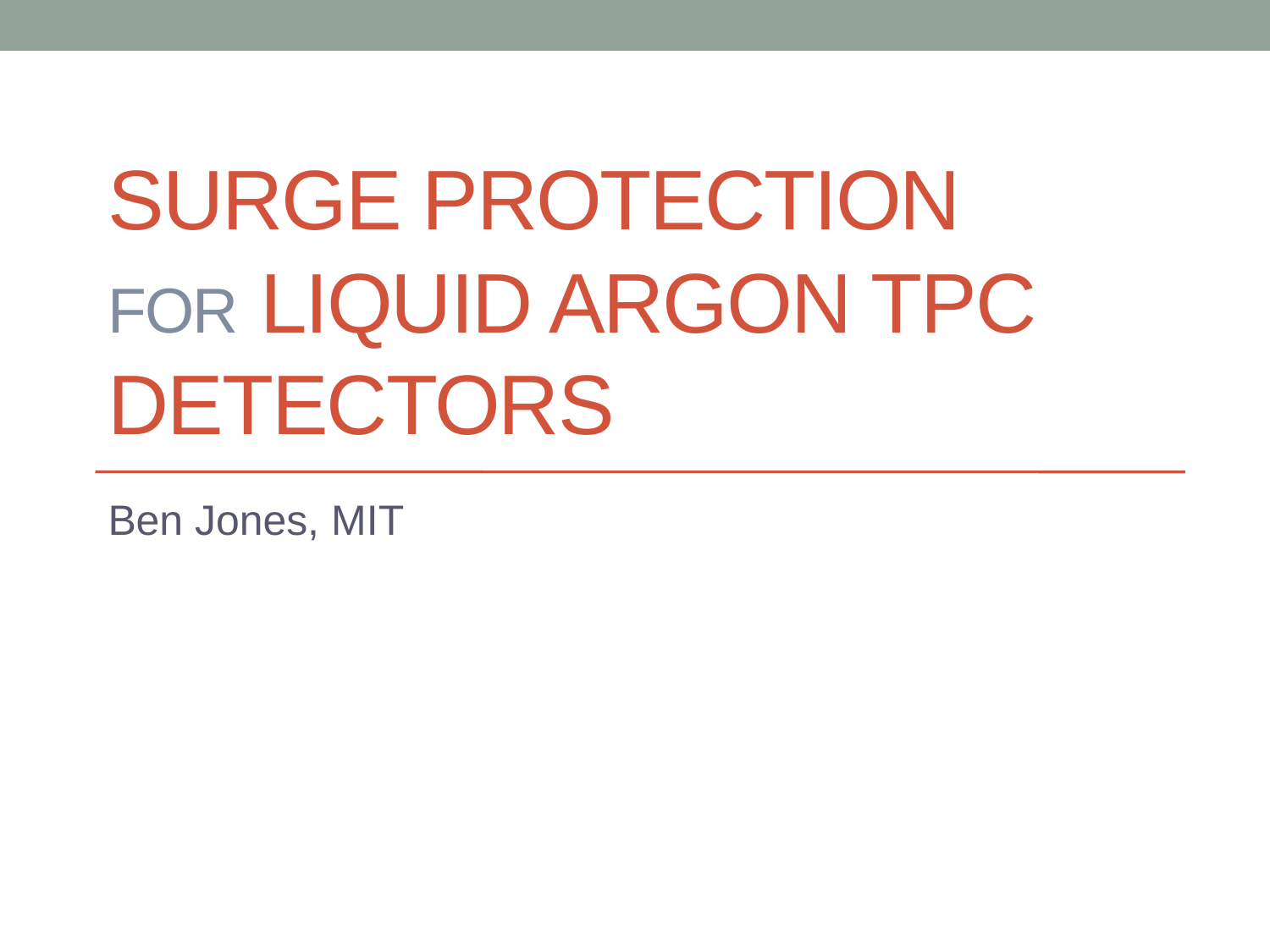

# Surge protection for liquid argon tpc detectors
Ben Jones, MIT